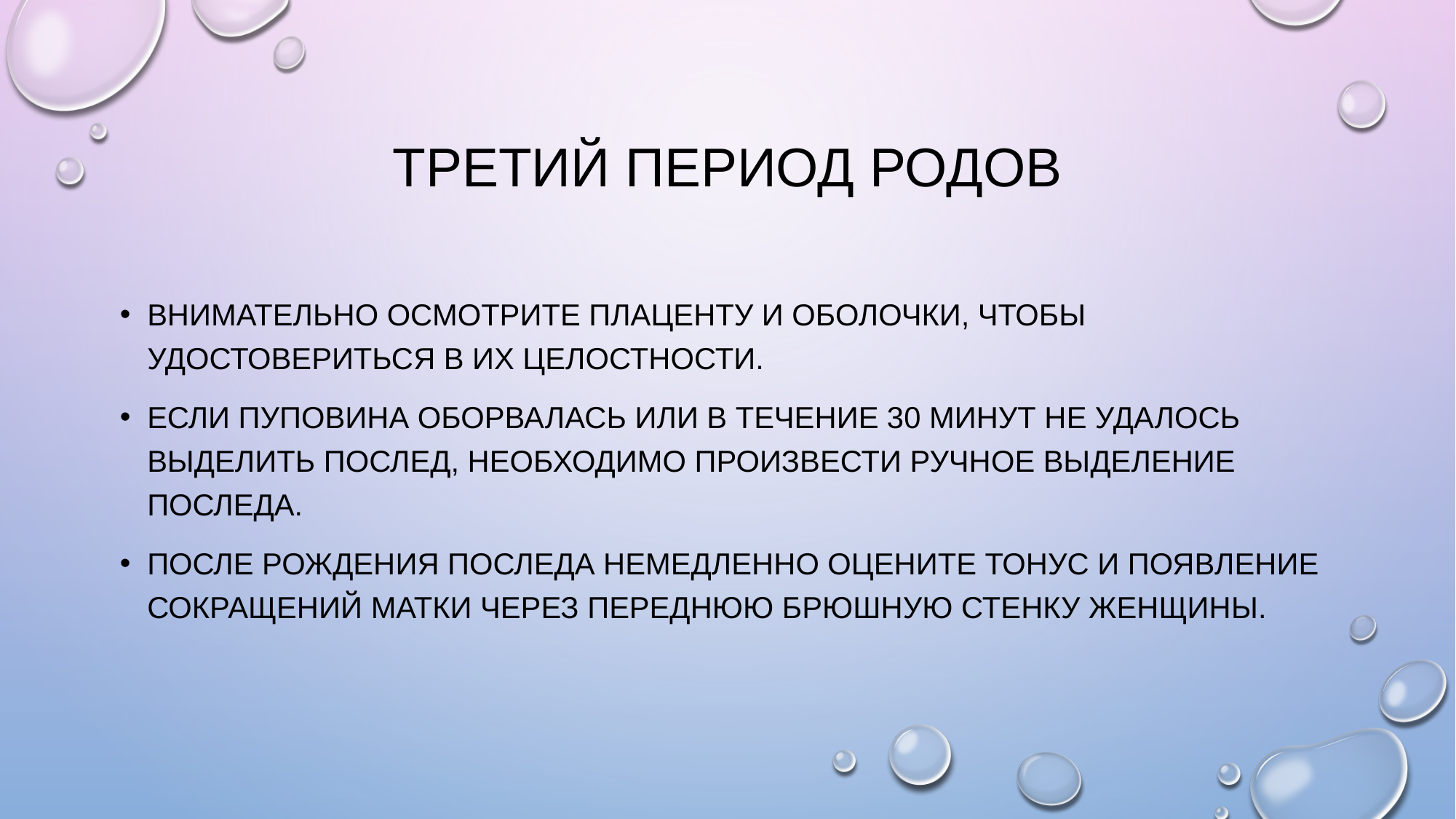

# Третий период родов
Внимательно осмотрите плаценту и оболочки, чтобы удостовериться в их целостности.
Если пуповина оборвалась или в течение 30 минут не удалось выделить послед, необходимо произвести ручное выделение последа.
После рождения последа немедленно оцените тонус и появление сокращений матки через переднюю брюшную стенку женщины.